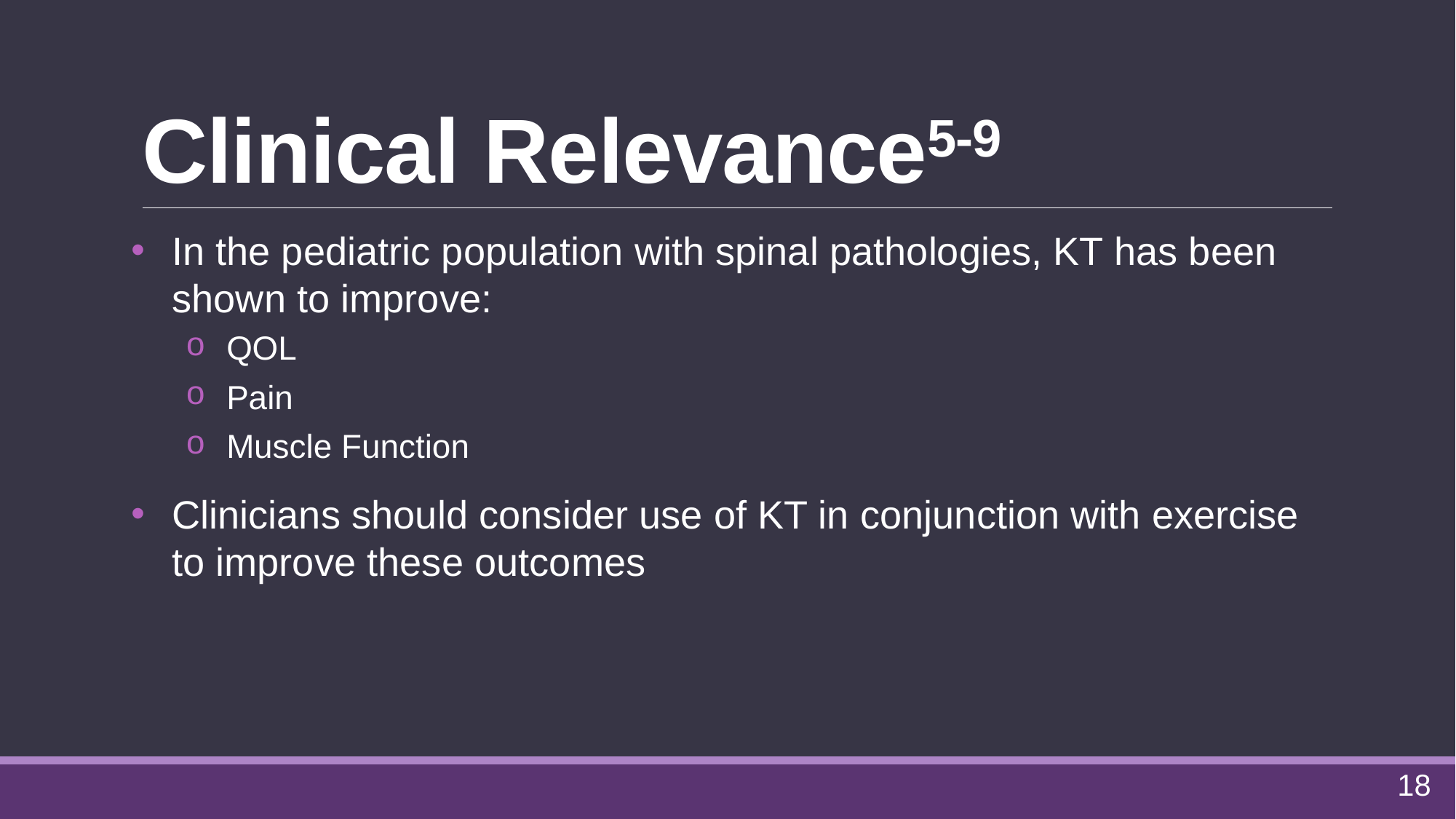

# Clinical Relevance5-9
In the pediatric population with spinal pathologies, KT has been shown to improve:
QOL
Pain
Muscle Function
Clinicians should consider use of KT in conjunction with exercise to improve these outcomes

18